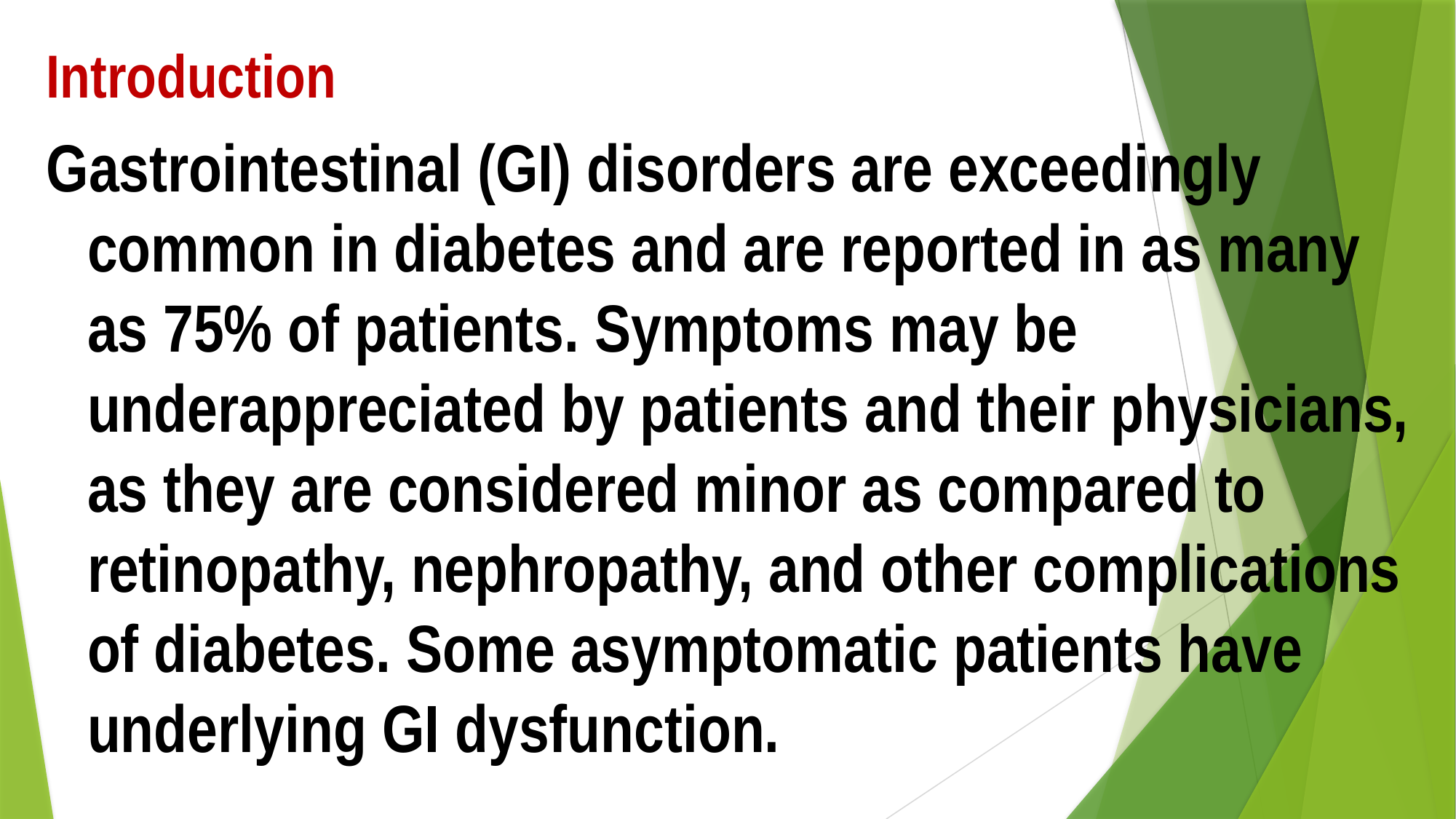

Introduction
Gastrointestinal (GI) disorders are exceedingly common in diabetes and are reported in as many as 75% of patients. Symptoms may be underappreciated by patients and their physicians, as they are considered minor as compared to retinopathy, nephropathy, and other complications of diabetes. Some asymptomatic patients have underlying GI dysfunction.